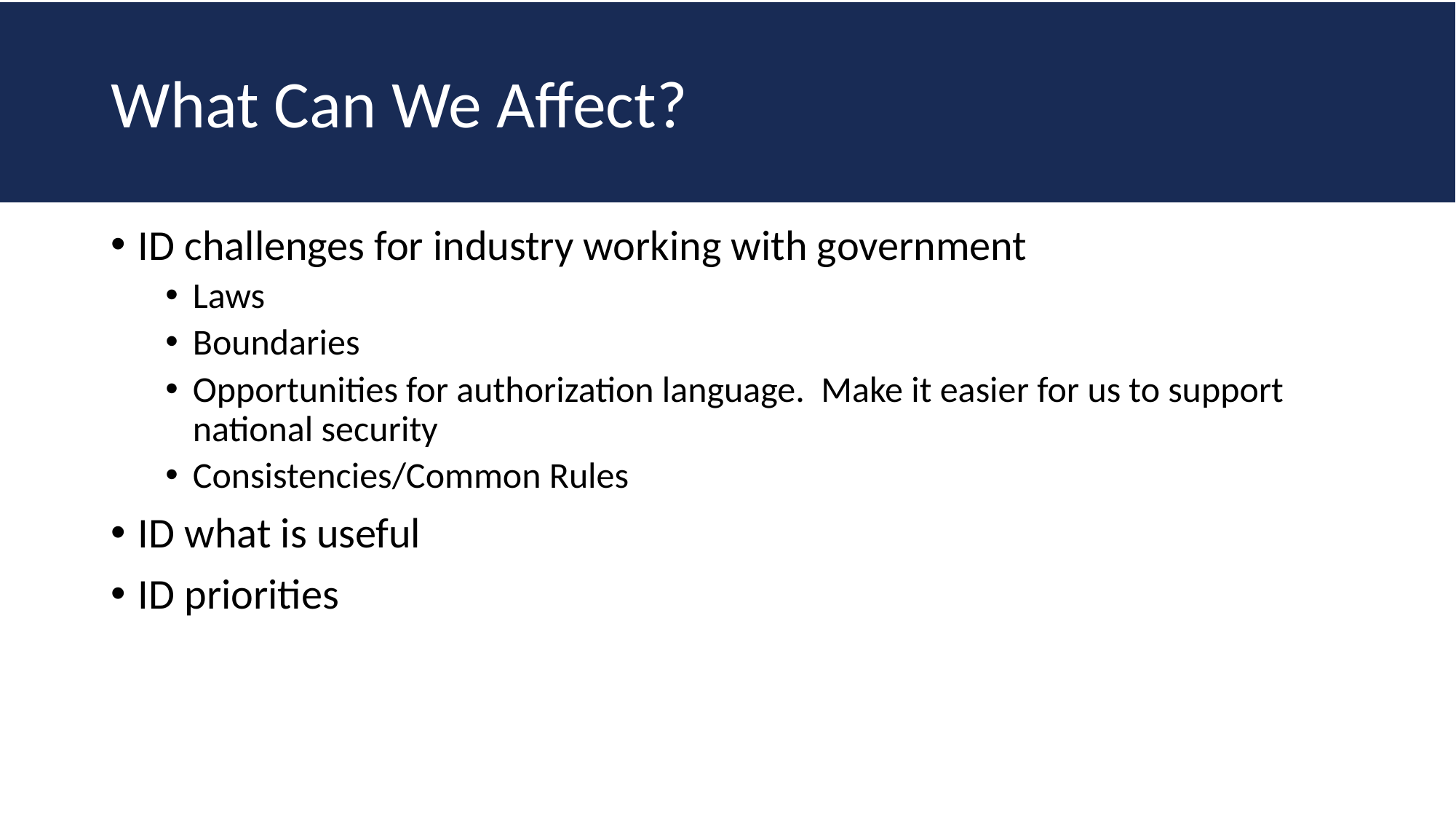

# What Can We Affect?
ID challenges for industry working with government
Laws
Boundaries
Opportunities for authorization language.  Make it easier for us to support national security
Consistencies/Common Rules
ID what is useful
ID priorities